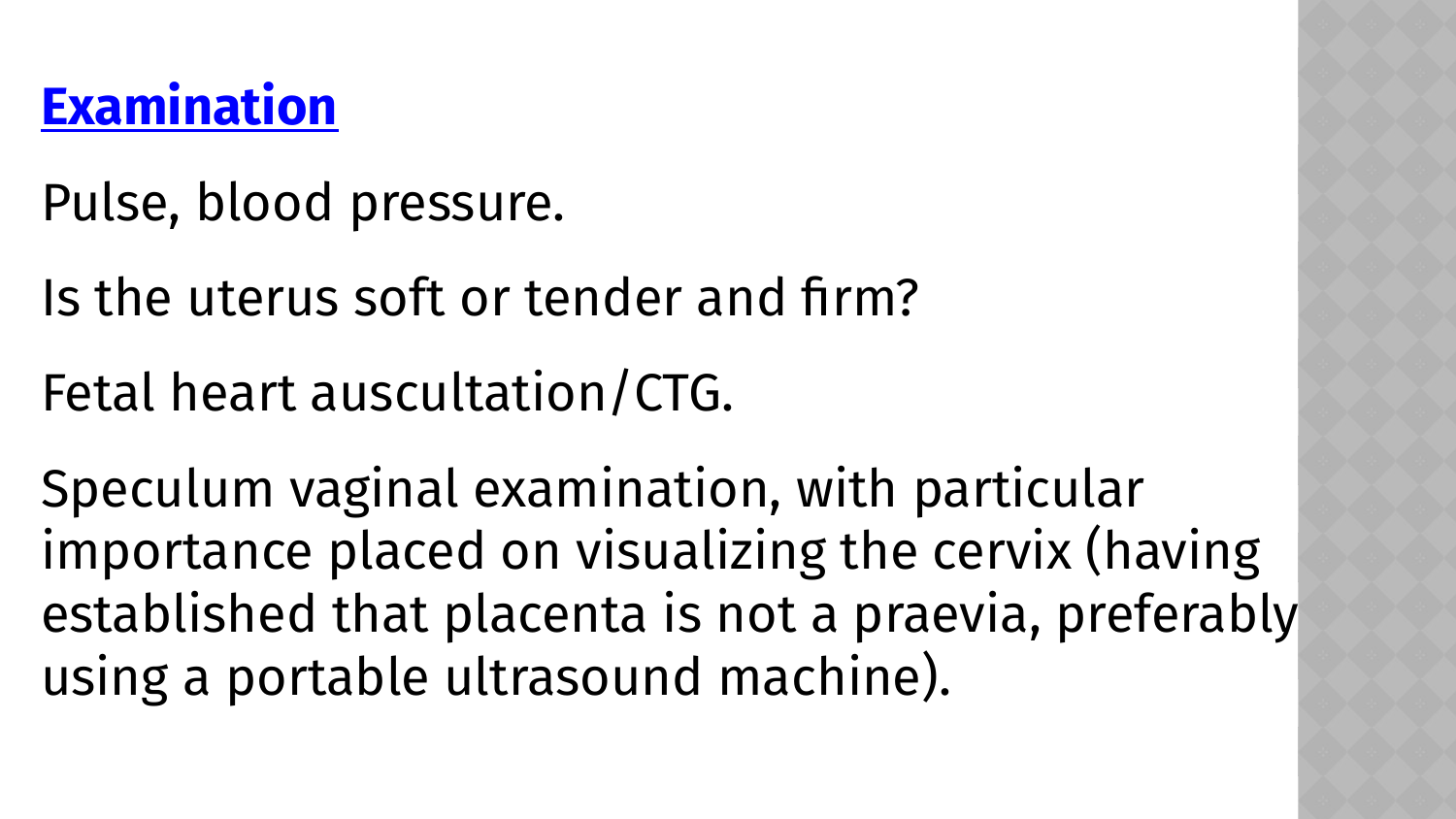

Examination
Pulse, blood pressure.
Is the uterus soft or tender and firm?
Fetal heart auscultation/CTG.
Speculum vaginal examination, with particular importance placed on visualizing the cervix (having established that placenta is not a praevia, preferably using a portable ultrasound machine).